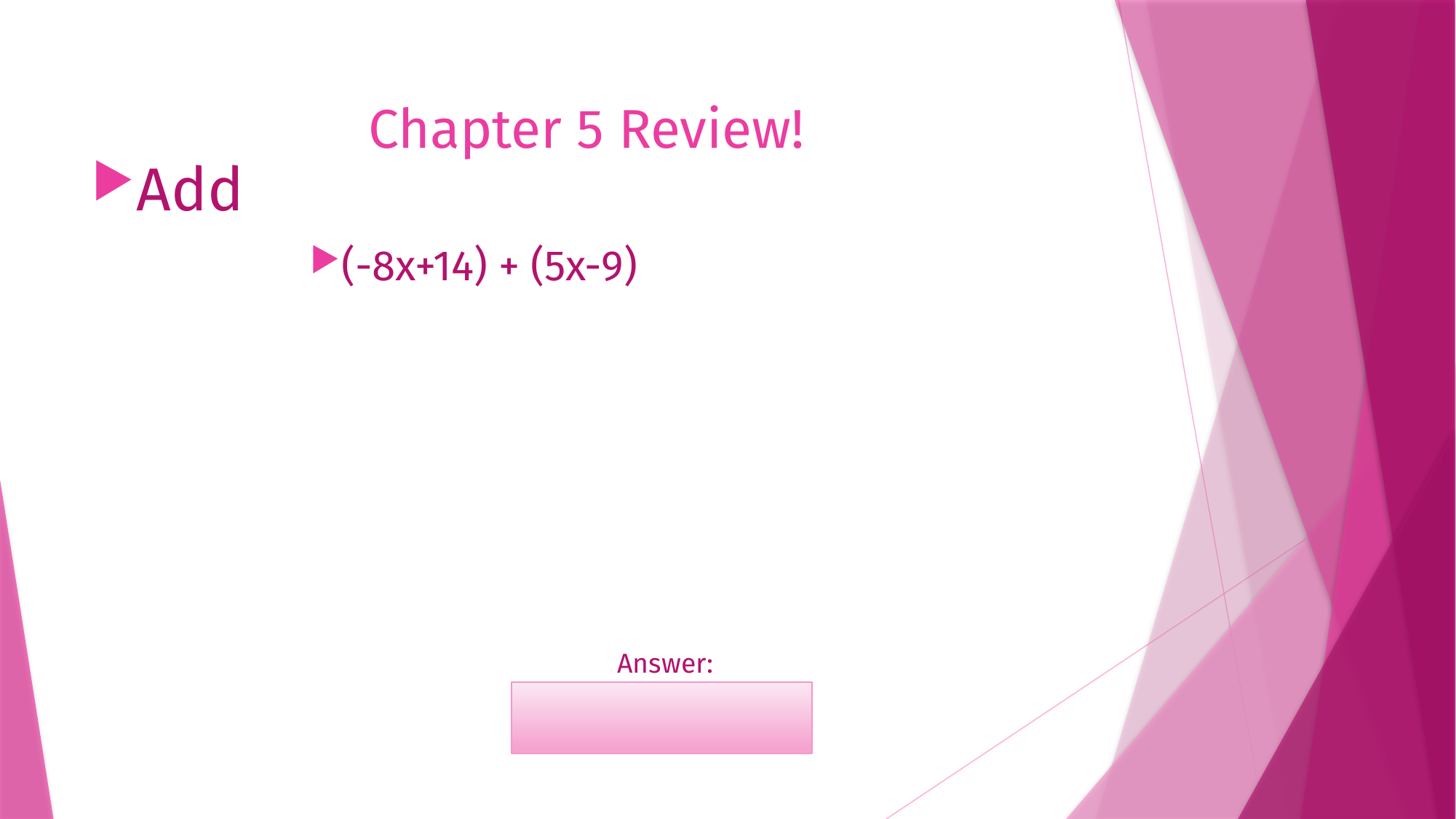

# Chapter 5 Review!
Add
(-8x+14) + (5x-9)
	Answer:
	-3x+5